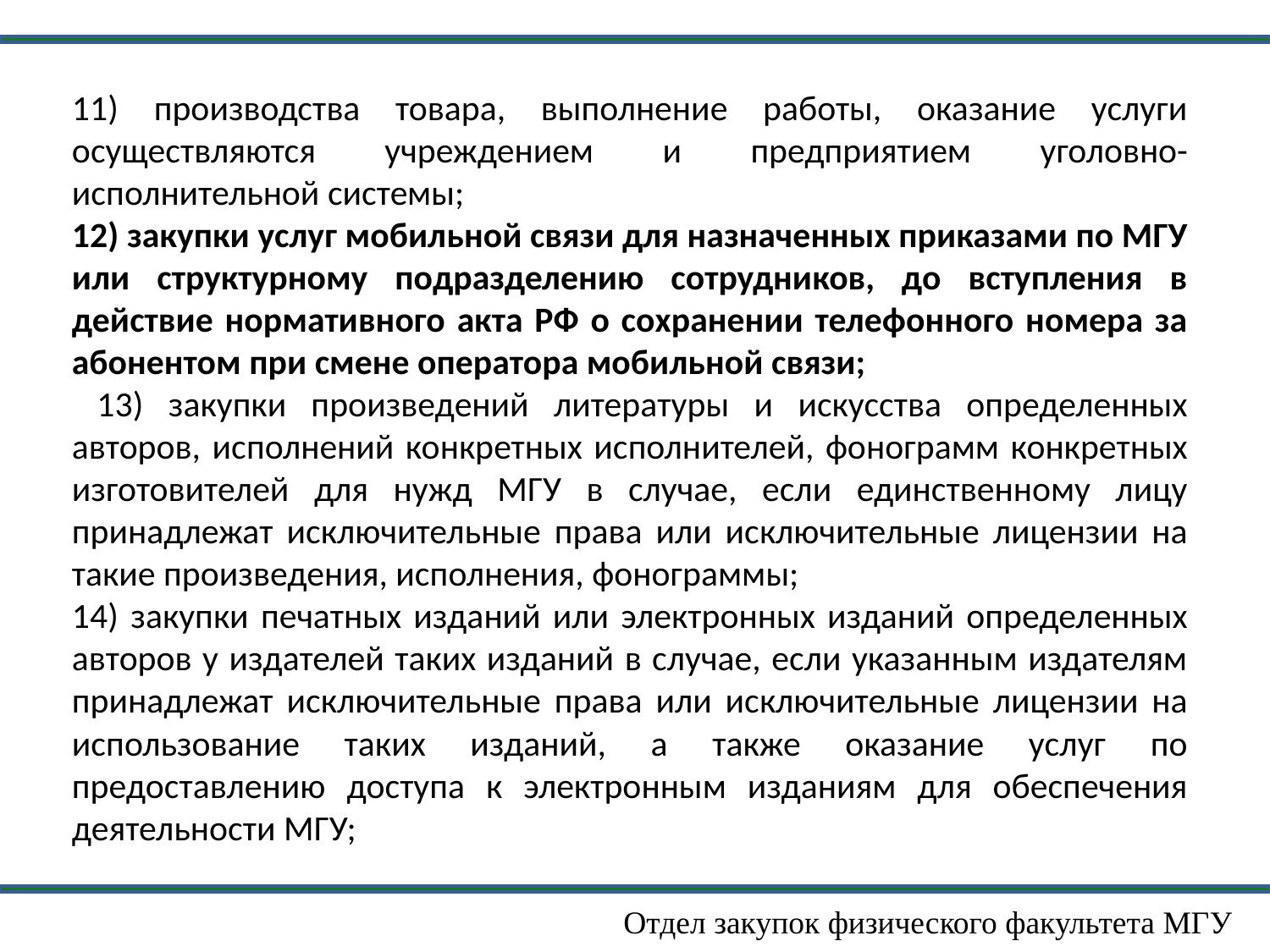

11) производства товара, выполнение работы, оказание услуги осуществляются учреждением и предприятием уголовно-исполнительной системы;
12) закупки услуг мобильной связи для назначенных приказами по МГУ или структурному подразделению сотрудников, до вступления в действие нормативного акта РФ о сохранении телефонного номера за абонентом при смене оператора мобильной связи;
 13) закупки произведений литературы и искусства определенных авторов, исполнений конкретных исполнителей, фонограмм конкретных изготовителей для нужд МГУ в случае, если единственному лицу принадлежат исключительные права или исключительные лицензии на такие произведения, исполнения, фонограммы;
14) закупки печатных изданий или электронных изданий определенных авторов у издателей таких изданий в случае, если указанным издателям принадлежат исключительные права или исключительные лицензии на использование таких изданий, а также оказание услуг по предоставлению доступа к электронным изданиям для обеспечения деятельности МГУ;

Отдел закупок физического факультета МГУ